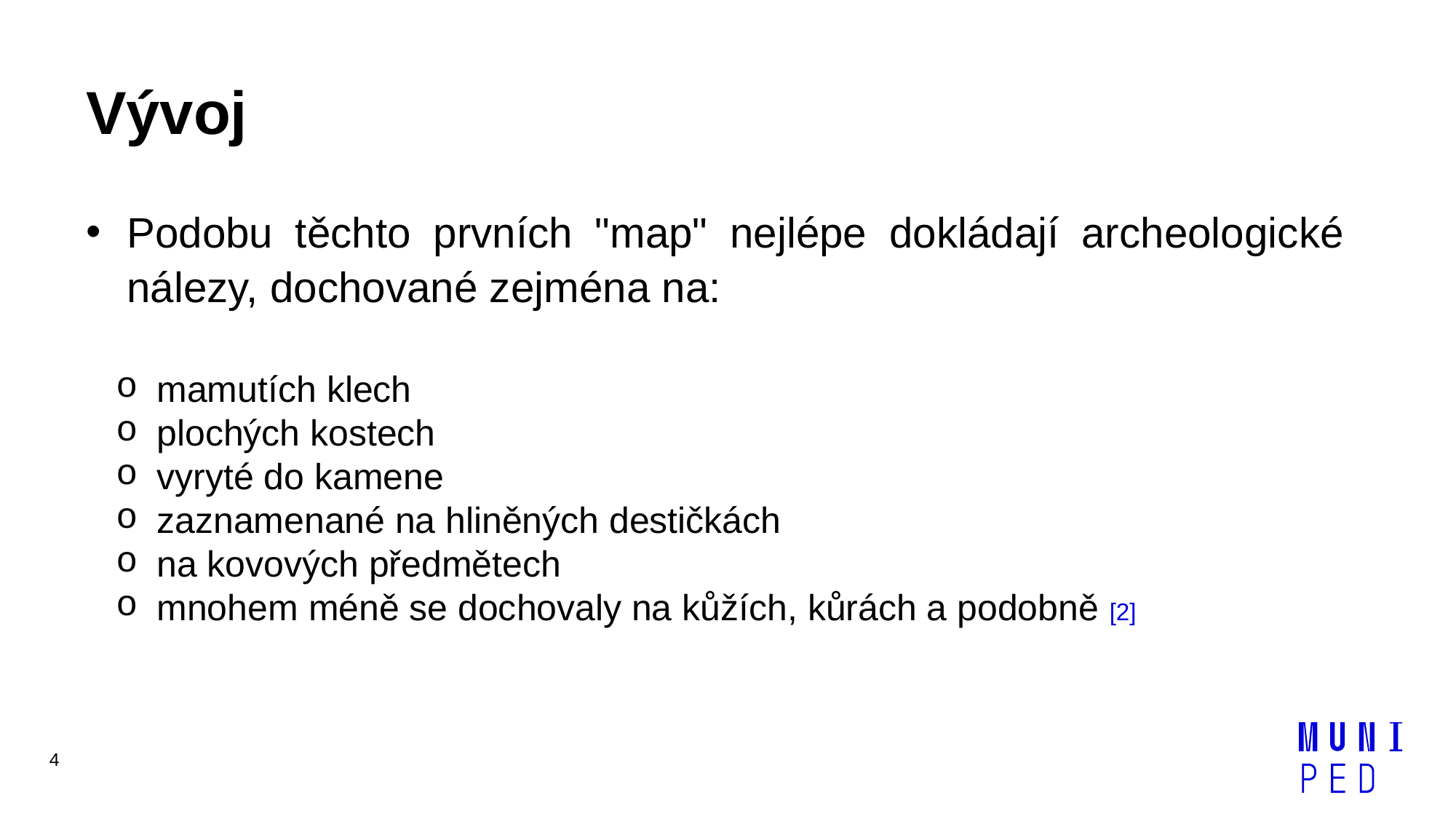

# Vývoj
Podobu těchto prvních "map" nejlépe dokládají archeologické nálezy, dochované zejména na:

mamutích klech
plochých kostech
vyryté do kamene
zaznamenané na hliněných destičkách
na kovových předmětech
mnohem méně se dochovaly na kůžích, kůrách a podobně [2]
4